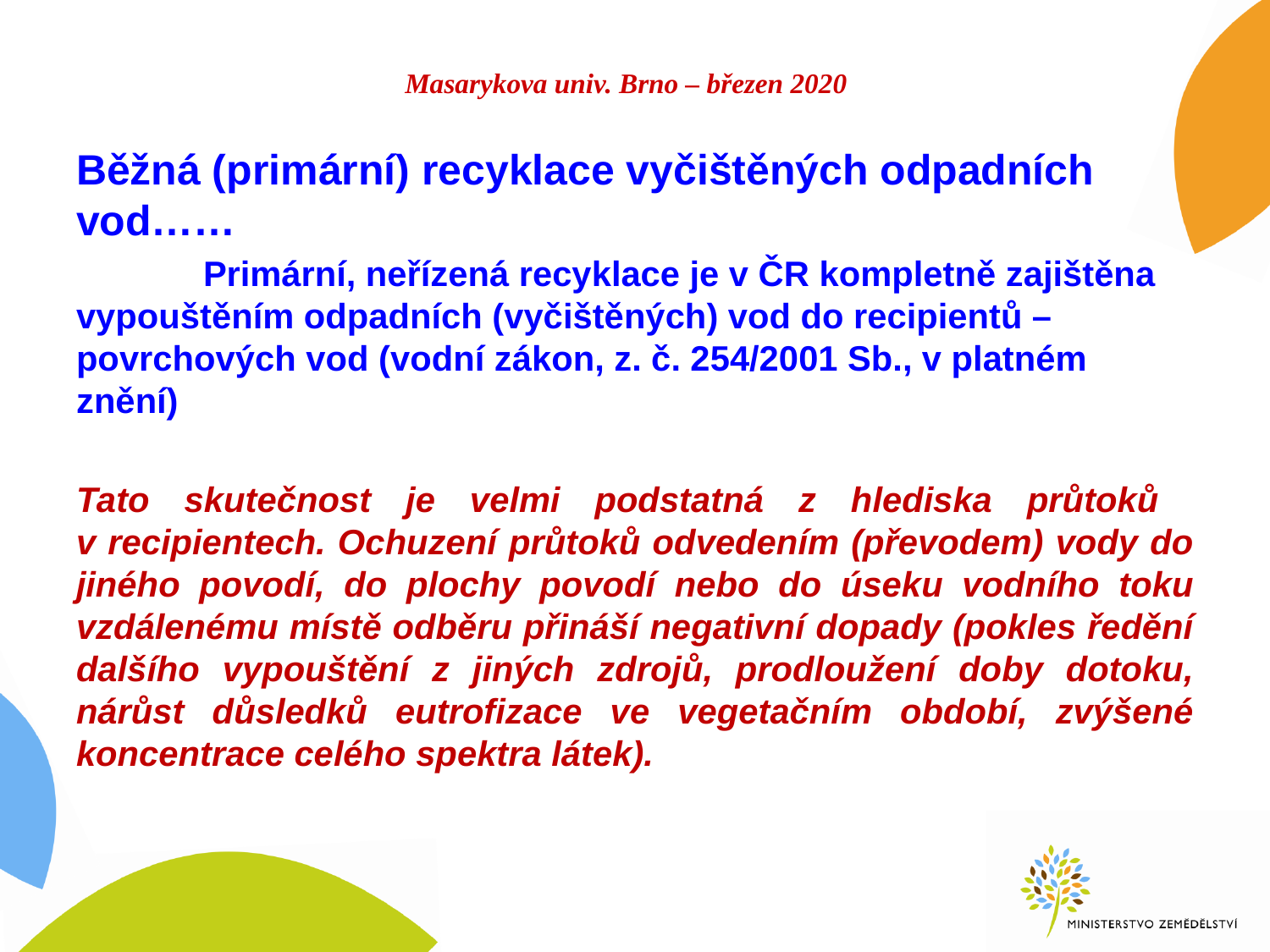

# Masarykova univ. Brno – březen 2020
Běžná (primární) recyklace vyčištěných odpadních vod……
	Primární, neřízená recyklace je v ČR kompletně zajištěna vypouštěním odpadních (vyčištěných) vod do recipientů – povrchových vod (vodní zákon, z. č. 254/2001 Sb., v platném znění)

Tato skutečnost je velmi podstatná z hlediska průtoků
v recipientech. Ochuzení průtoků odvedením (převodem) vody do jiného povodí, do plochy povodí nebo do úseku vodního toku vzdálenému místě odběru přináší negativní dopady (pokles ředění dalšího vypouštění z jiných zdrojů, prodloužení doby dotoku, nárůst důsledků eutrofizace ve vegetačním období, zvýšené koncentrace celého spektra látek).